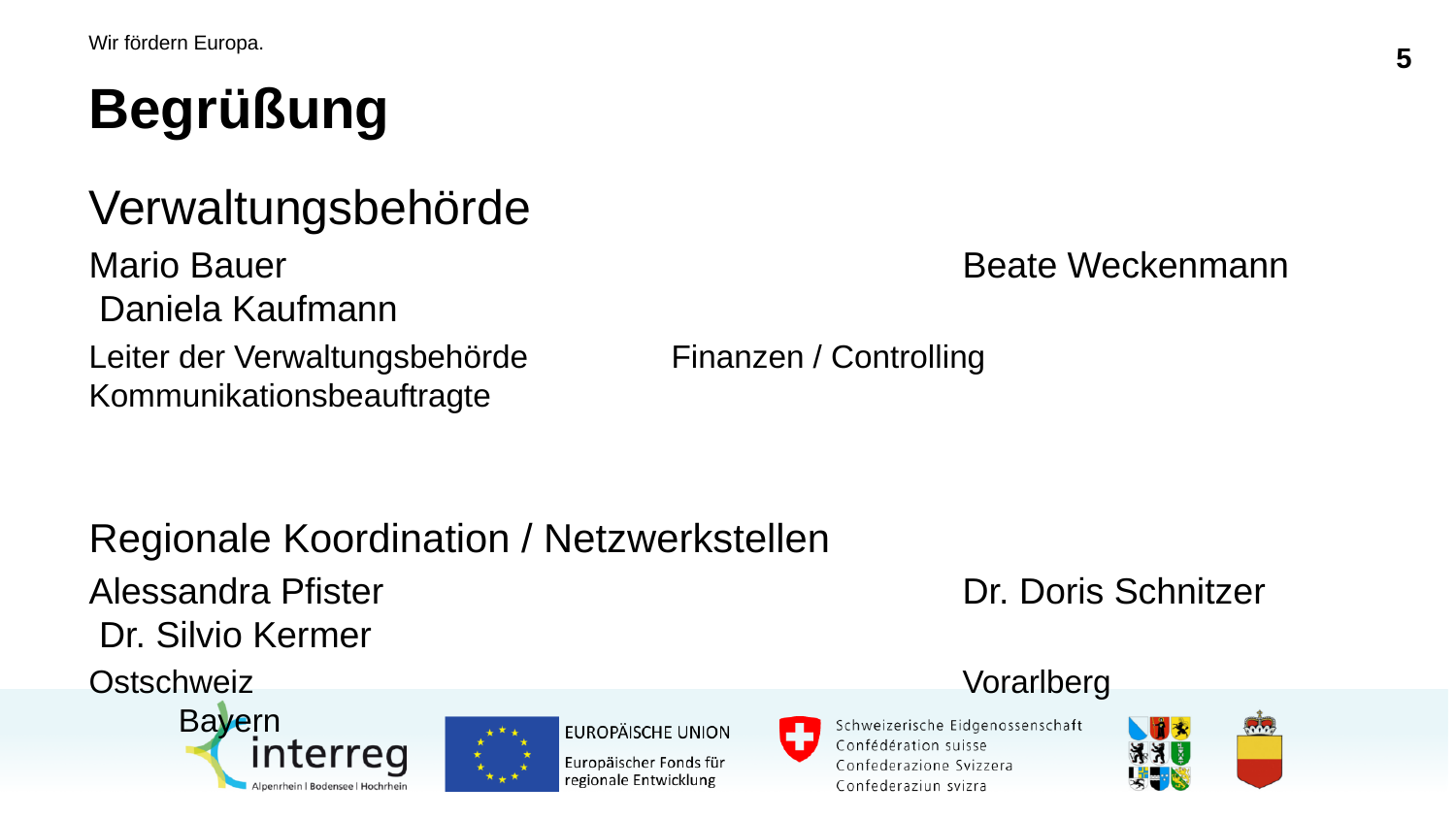

# Begrüßung
Verwaltungsbehörde
Mario Bauer					Beate Weckenmann	   Daniela Kaufmann
Leiter der Verwaltungsbehörde	Finanzen / Controlling	   Kommunikationsbeauftragte

Regionale Koordination / Netzwerkstellen
Alessandra Pfister				Dr. Doris Schnitzer 	   Dr. Silvio Kermer
Ostschweiz					Vorarlberg		            Bayern